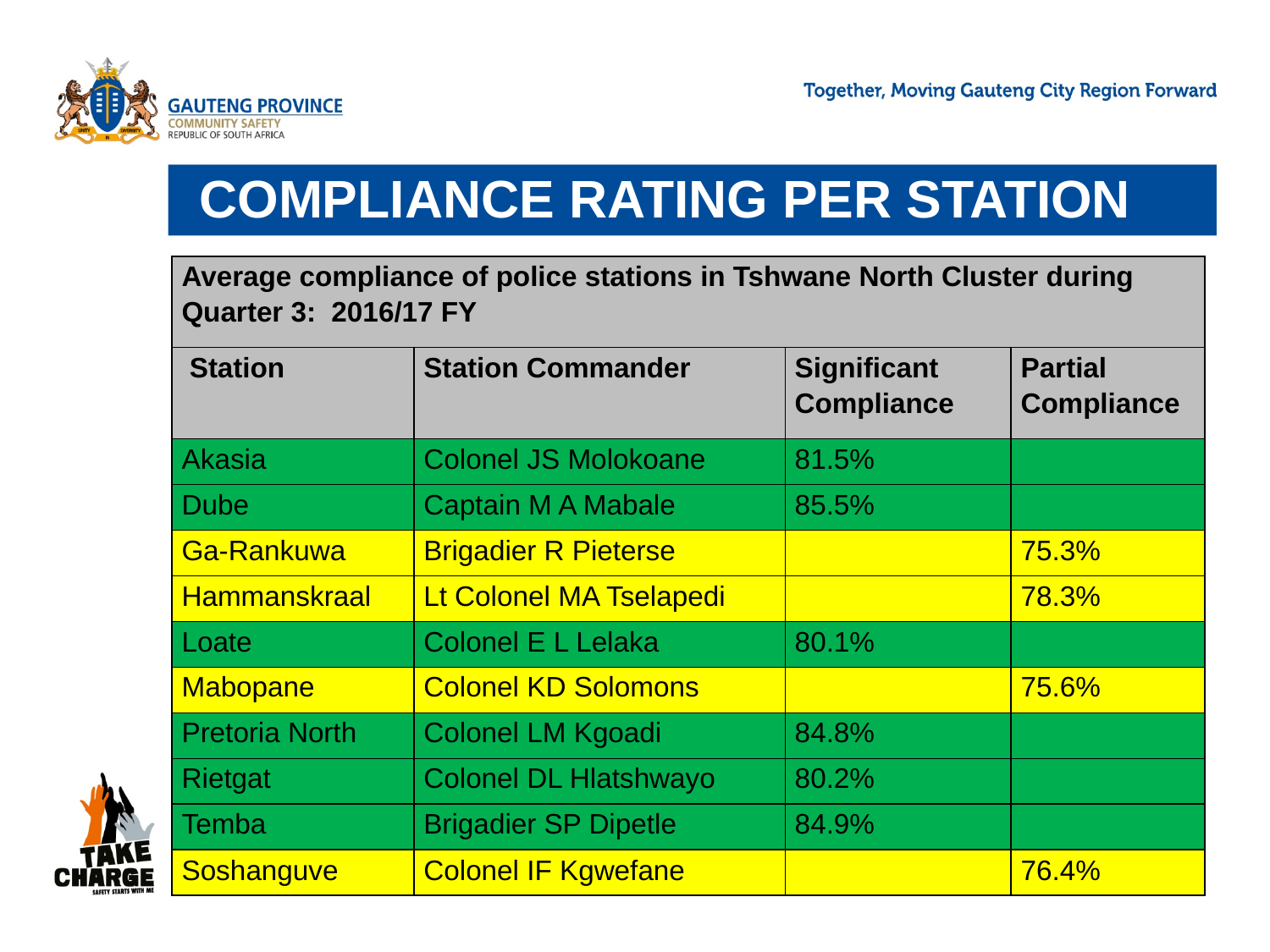

# COMPLIANCE RATING PER STATION

| Average compliance of police stations in Tshwane North Cluster during Quarter 3: 2016/17 FY |  |  |  |
| --- | --- | --- | --- |
| Station | Station Commander | Significant Compliance | Partial Compliance |
| Akasia | Colonel JS Molokoane | 81.5% |  |
| Dube | Captain M A Mabale | 85.5% |  |
| Ga-Rankuwa | Brigadier R Pieterse |  | 75.3% |
| Hammanskraal | Lt Colonel MA Tselapedi |  | 78.3% |
| Loate | Colonel E L Lelaka | 80.1% |  |
| Mabopane | Colonel KD Solomons |  | 75.6% |
| Pretoria North | Colonel LM Kgoadi | 84.8% |  |
| Rietgat | Colonel DL Hlatshwayo | 80.2% |  |
| Temba | Brigadier SP Dipetle | 84.9% |  |
| Soshanguve | Colonel IF Kgwefane |  | 76.4% |